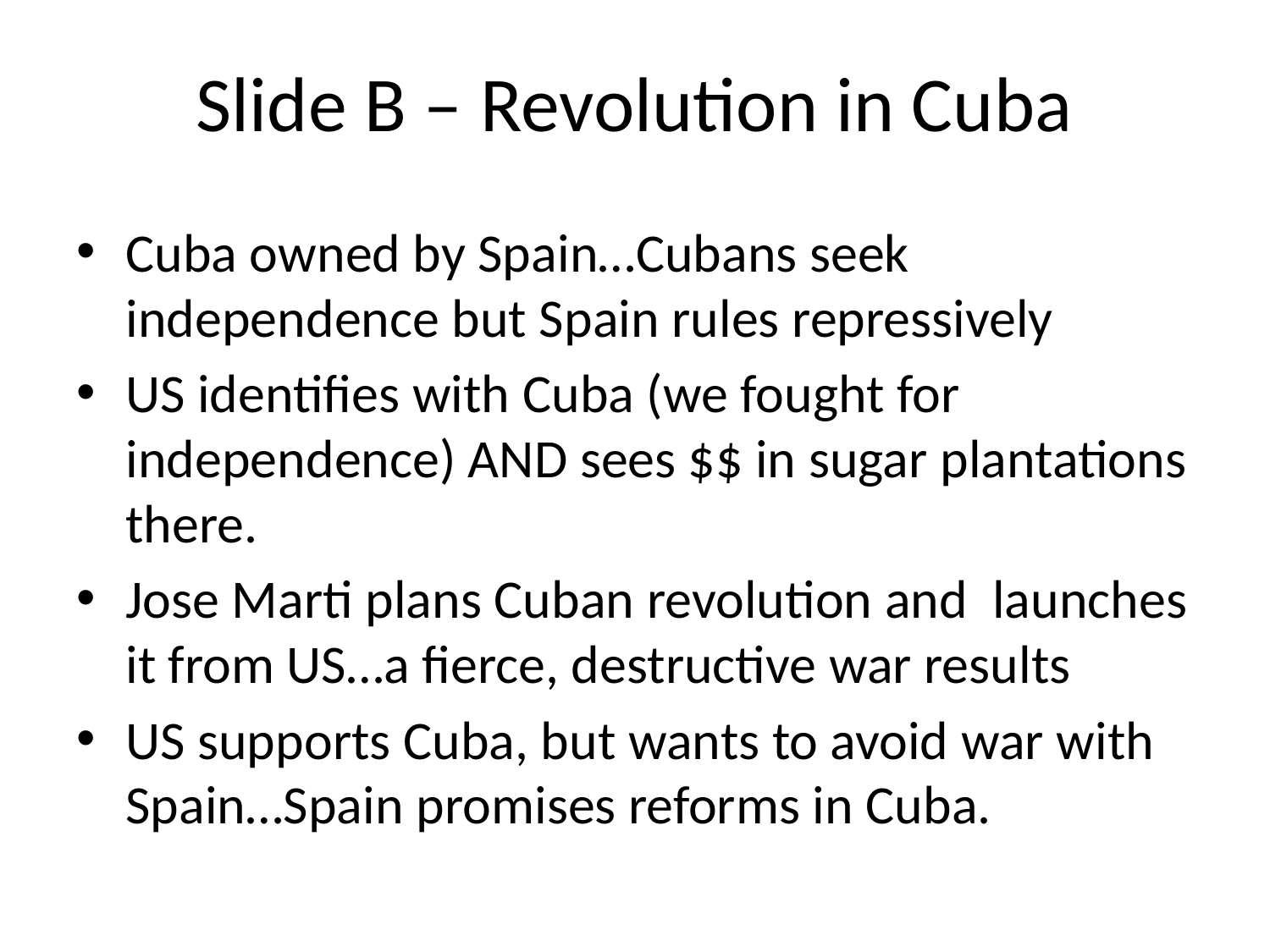

# Slide B – Revolution in Cuba
Cuba owned by Spain…Cubans seek independence but Spain rules repressively
US identifies with Cuba (we fought for independence) AND sees $$ in sugar plantations there.
Jose Marti plans Cuban revolution and  launches it from US…a fierce, destructive war results
US supports Cuba, but wants to avoid war with Spain…Spain promises reforms in Cuba.